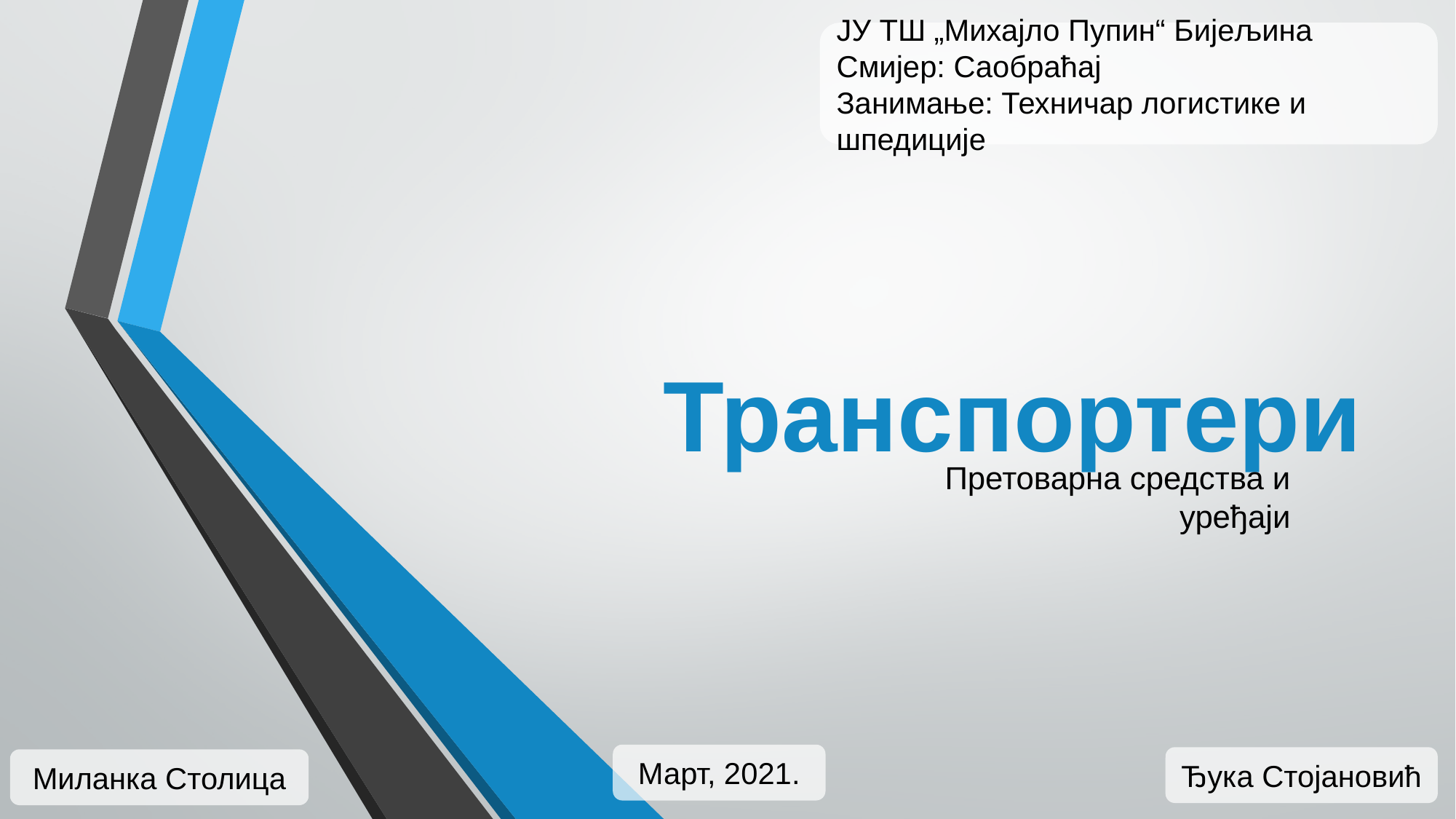

ЈУ ТШ „Михајло Пупин“ Бијељина
Смијер: Саобраћај
Занимање: Техничар логистике и шпедиције
# Транспортери
Претоварна средства и уређаји
Март, 2021.
Ђука Стојановић
Миланка Столица